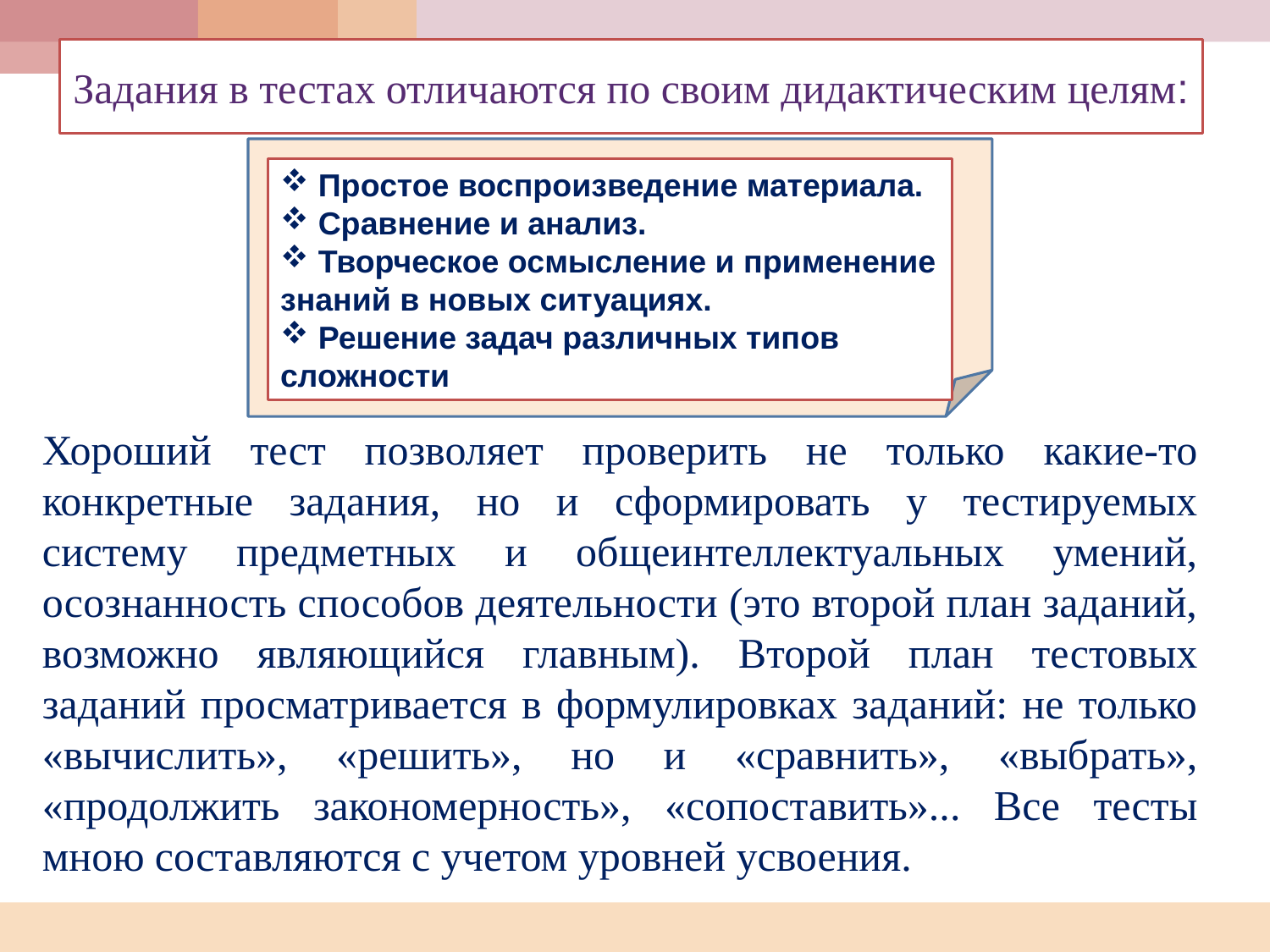

# Задания в тестах отличаются по своим дидактическим целям:

 Простое воспроизведение материала.
 Сравнение и анализ.
 Творческое осмысление и применение знаний в новых ситуациях.
 Решение задач различных типов сложности

Хороший тест позволяет проверить не только какие-то конкретные задания, но и сформировать у тестируемых систему предметных и общеинтеллектуальных умений, осознанность способов деятельности (это второй план заданий, возможно являющийся главным). Второй план тестовых заданий просматривается в формулировках заданий: не только «вычислить», «решить», но и «сравнить», «выбрать», «продолжить закономерность», «сопоставить»... Все тесты мною составляются с учетом уровней усвоения.